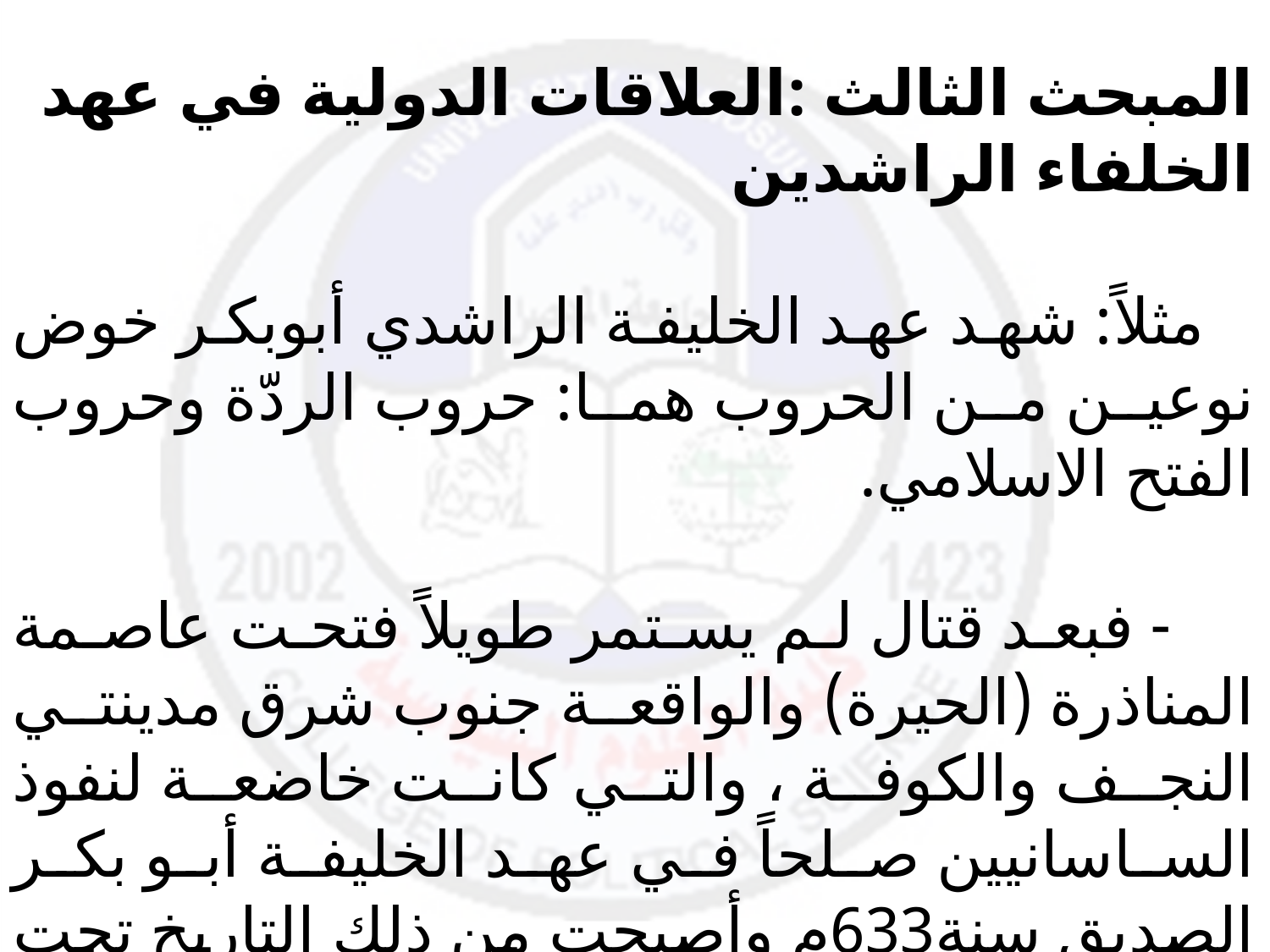

المبحث الثالث :العلاقات الدولية في عهد الخلفاء الراشدين

   مثلاً: شهد عهد الخليفة الراشدي أبوبكر خوض نوعين من الحروب هما: حروب الردّة وحروب الفتح الاسلامي.

     - فبعد قتال لم يستمر طويلاً فتحت عاصمة المناذرة (الحيرة) والواقعة جنوب شرق مدينتي النجف والكوفة ، والتي كانت خاضعة لنفوذ الساسانيين صلحاً في عهد الخليفة أبو بكر الصديق سنة633م وأصبحت من ذلك التاريخ تحت سلطة الخلافة الاسلامية.